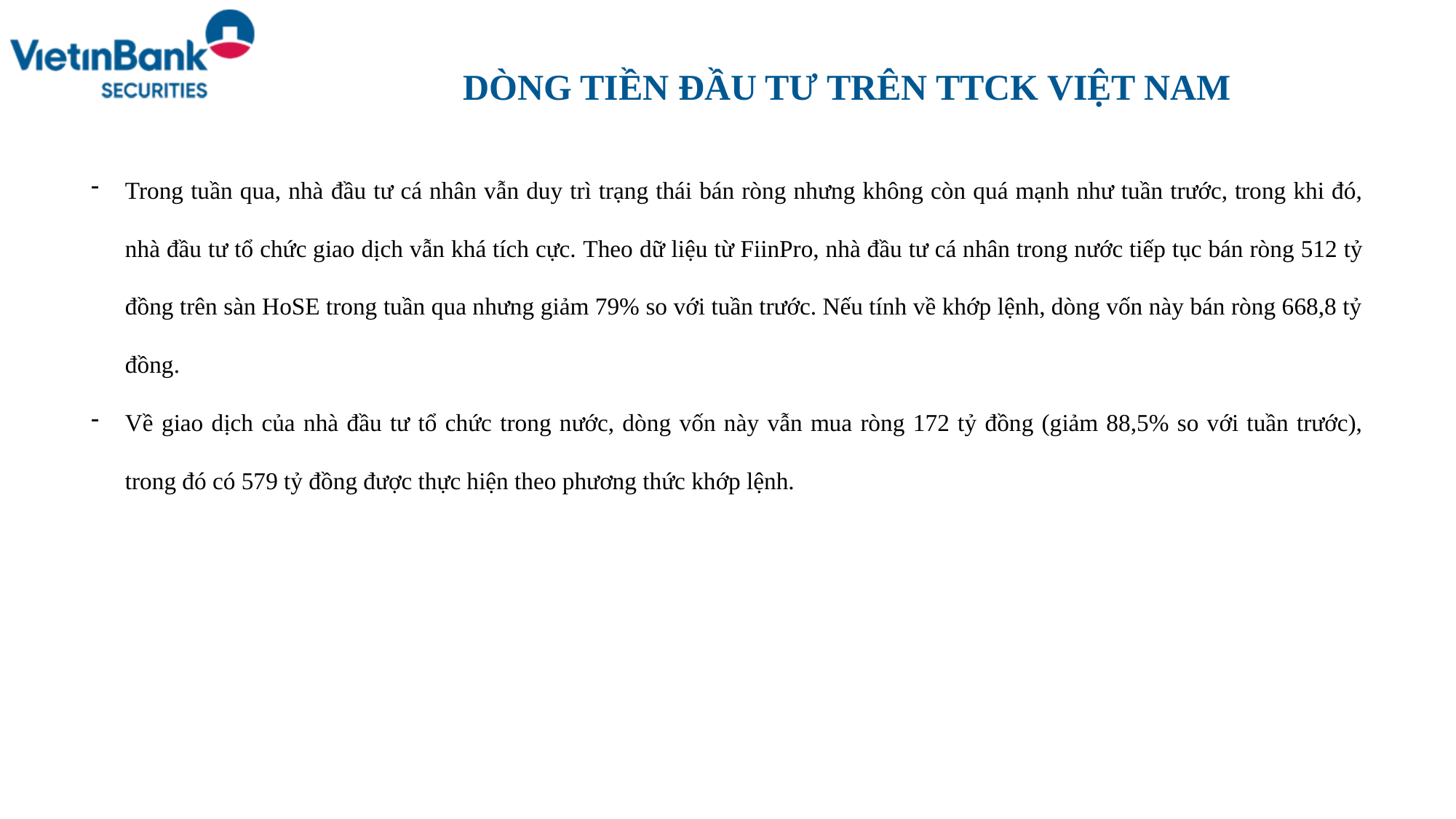

# DÒNG TIỀN ĐẦU TƯ TRÊN TTCK VIỆT NAM
Trong tuần qua, nhà đầu tư cá nhân vẫn duy trì trạng thái bán ròng nhưng không còn quá mạnh như tuần trước, trong khi đó, nhà đầu tư tổ chức giao dịch vẫn khá tích cực. Theo dữ liệu từ FiinPro, nhà đầu tư cá nhân trong nước tiếp tục bán ròng 512 tỷ đồng trên sàn HoSE trong tuần qua nhưng giảm 79% so với tuần trước. Nếu tính về khớp lệnh, dòng vốn này bán ròng 668,8 tỷ đồng.
Về giao dịch của nhà đầu tư tổ chức trong nước, dòng vốn này vẫn mua ròng 172 tỷ đồng (giảm 88,5% so với tuần trước), trong đó có 579 tỷ đồng được thực hiện theo phương thức khớp lệnh.